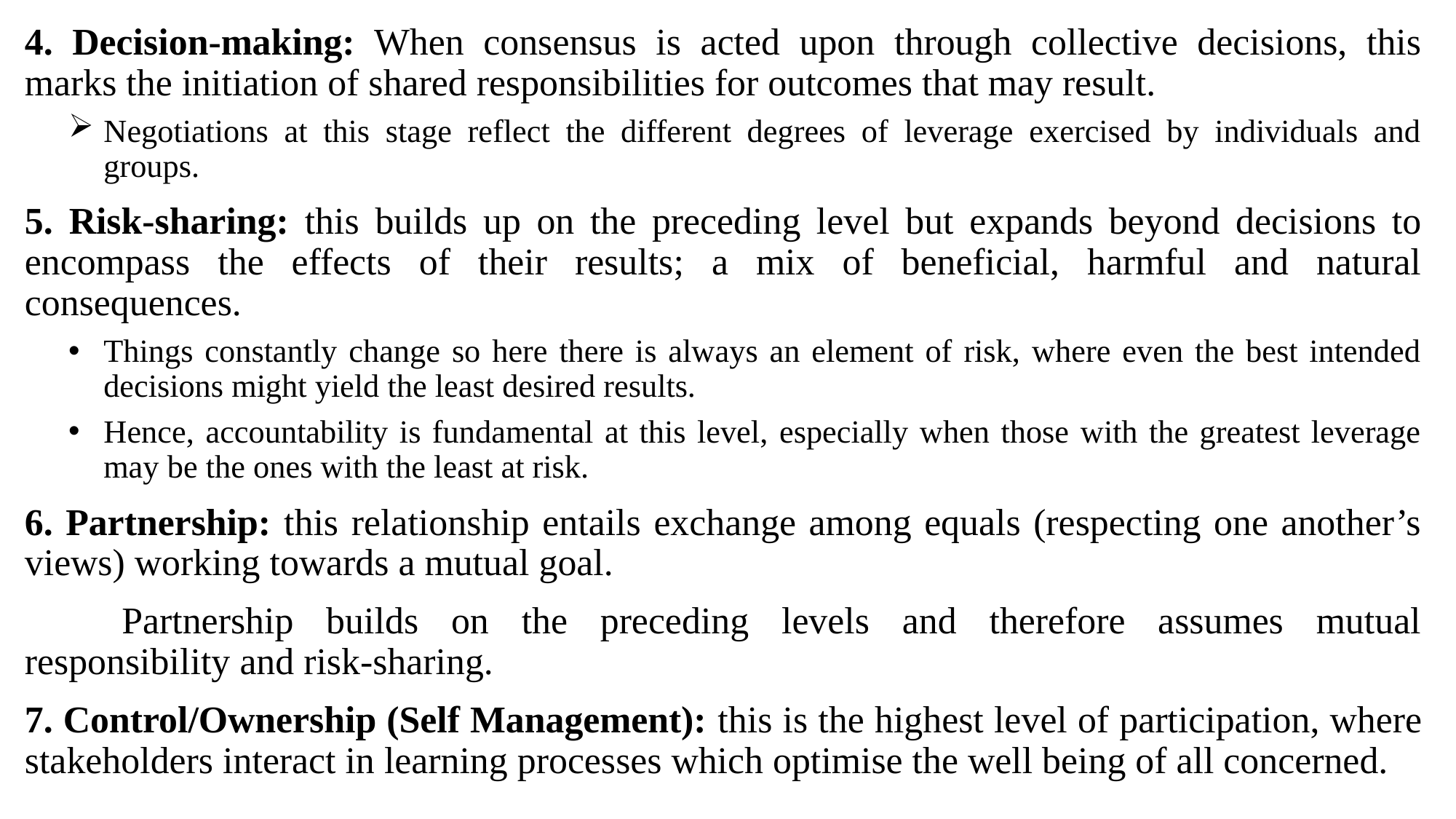

4. Decision-making: When consensus is acted upon through collective decisions, this marks the initiation of shared responsibilities for outcomes that may result.
Negotiations at this stage reflect the different degrees of leverage exercised by individuals and groups.
5. Risk-sharing: this builds up on the preceding level but expands beyond decisions to encompass the effects of their results; a mix of beneficial, harmful and natural consequences.
Things constantly change so here there is always an element of risk, where even the best intended decisions might yield the least desired results.
Hence, accountability is fundamental at this level, especially when those with the greatest leverage may be the ones with the least at risk.
6. Partnership: this relationship entails exchange among equals (respecting one another’s views) working towards a mutual goal.
	Partnership builds on the preceding levels and therefore assumes mutual responsibility and risk-sharing.
7. Control/Ownership (Self Management): this is the highest level of participation, where stakeholders interact in learning processes which optimise the well being of all concerned.